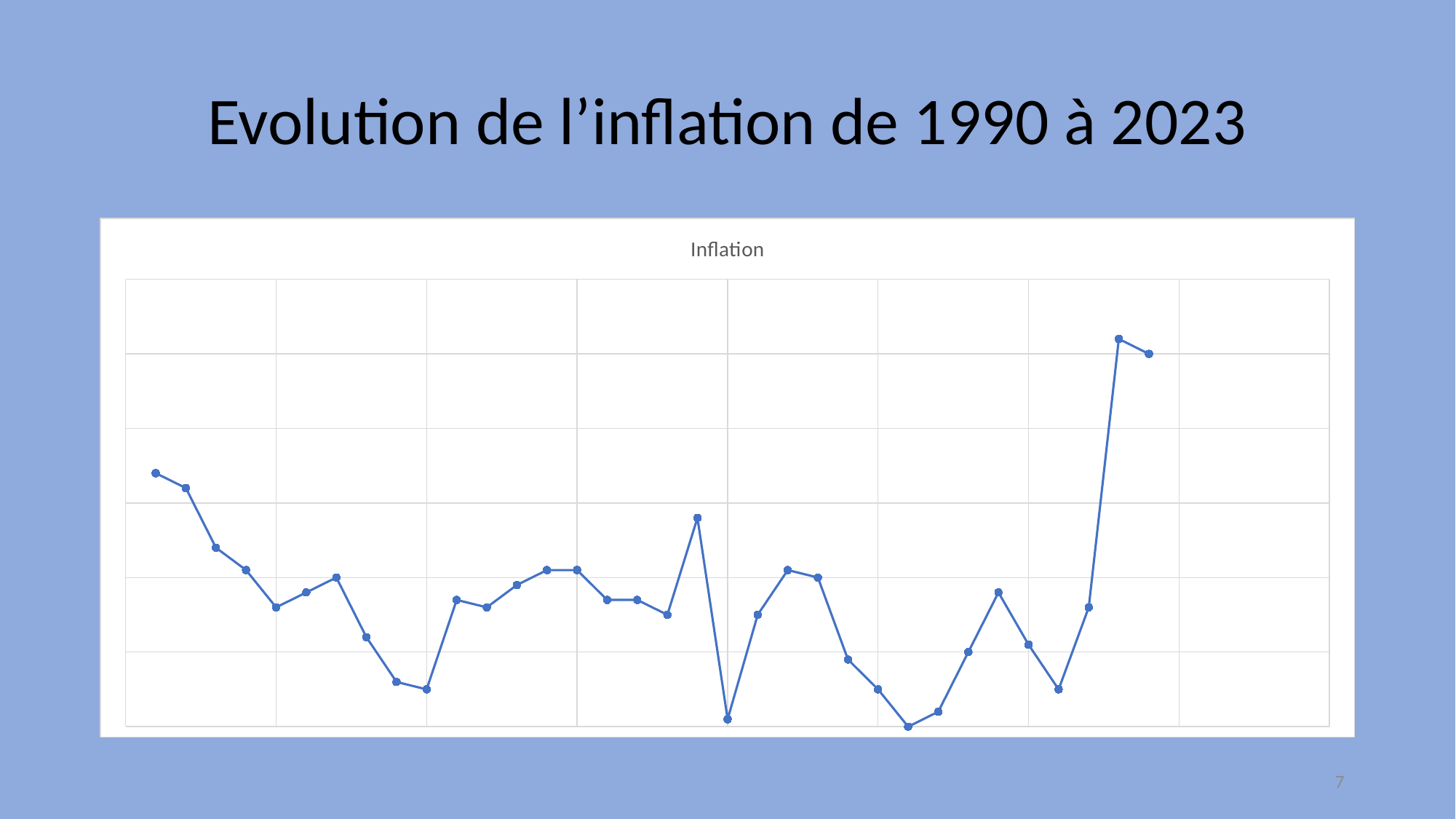

# Evolution de l’inflation de 1990 à 2023

### Chart: Inflation

| Category | Inflation |
|---|---|
7